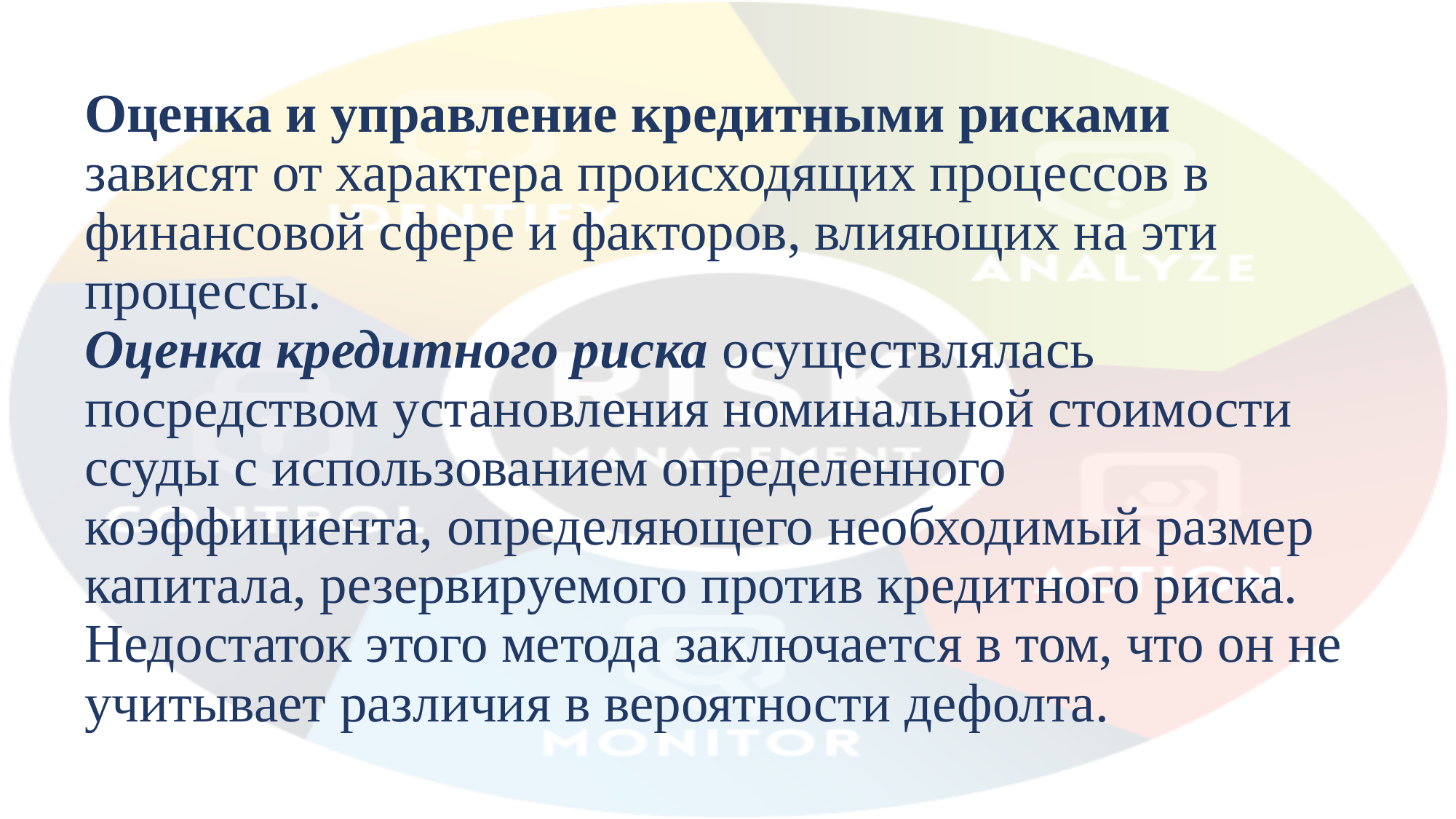

# Оценка и управление кредитными рисками зависят от характера происходящих процессов в финансовой сфере и факторов, влияющих на эти процессы. Оценка кредитного риска осуществлялась посредством установления номинальной стоимости ссуды с использованием определенного коэффициента, определяющего необходимый размер капитала, резервируемого против кредитного риска. Недостаток этого метода заключается в том, что он не учитывает различия в вероятности дефолта.